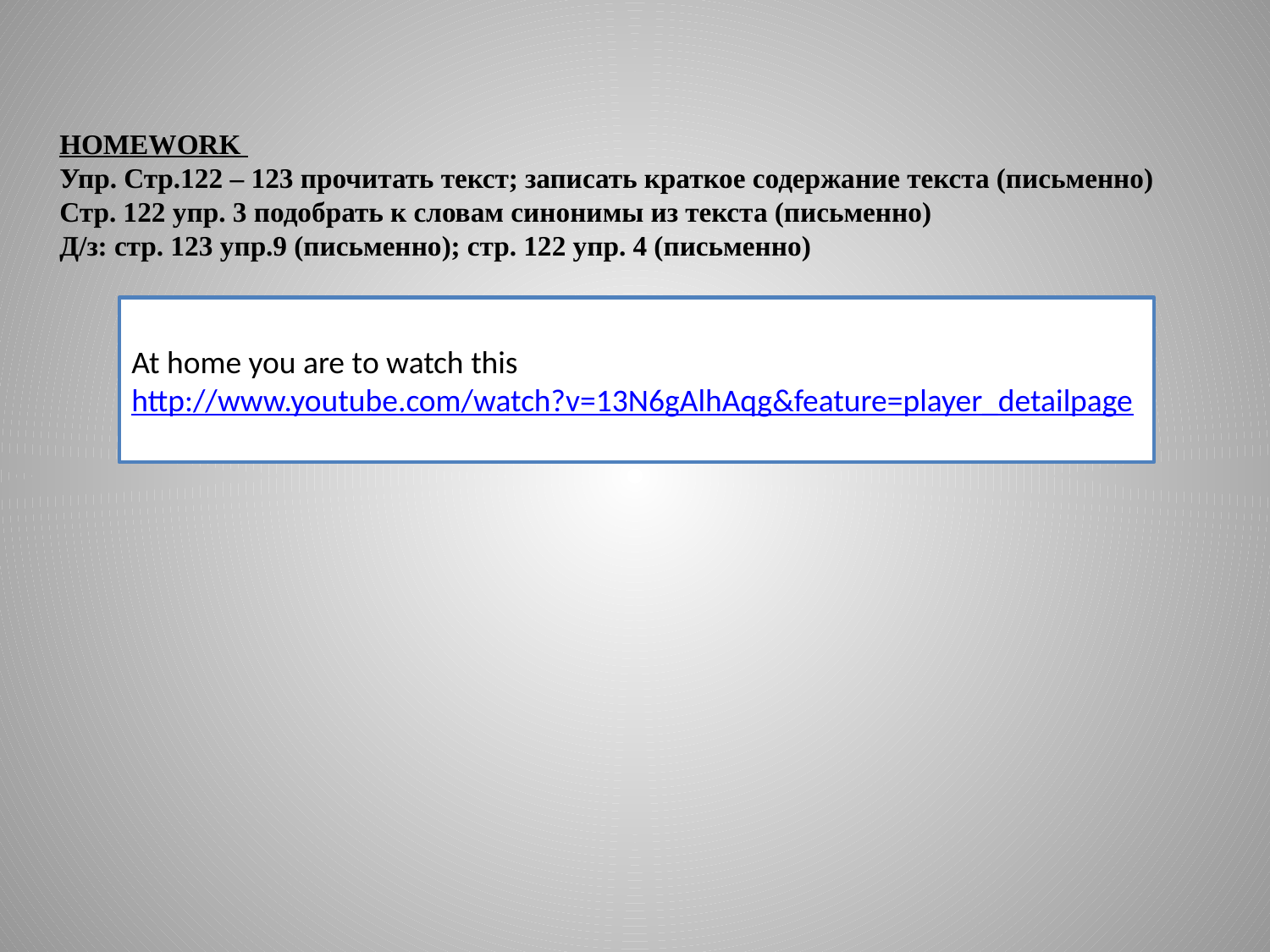

HOMEWORK
Упр. Стр.122 – 123 прочитать текст; записать краткое содержание текста (письменно)
Стр. 122 упр. 3 подобрать к словам синонимы из текста (письменно)
Д/з: стр. 123 упр.9 (письменно); стр. 122 упр. 4 (письменно)

At home you are to watch this http://www.youtube.com/watch?v=13N6gAlhAqg&feature=player_detailpage